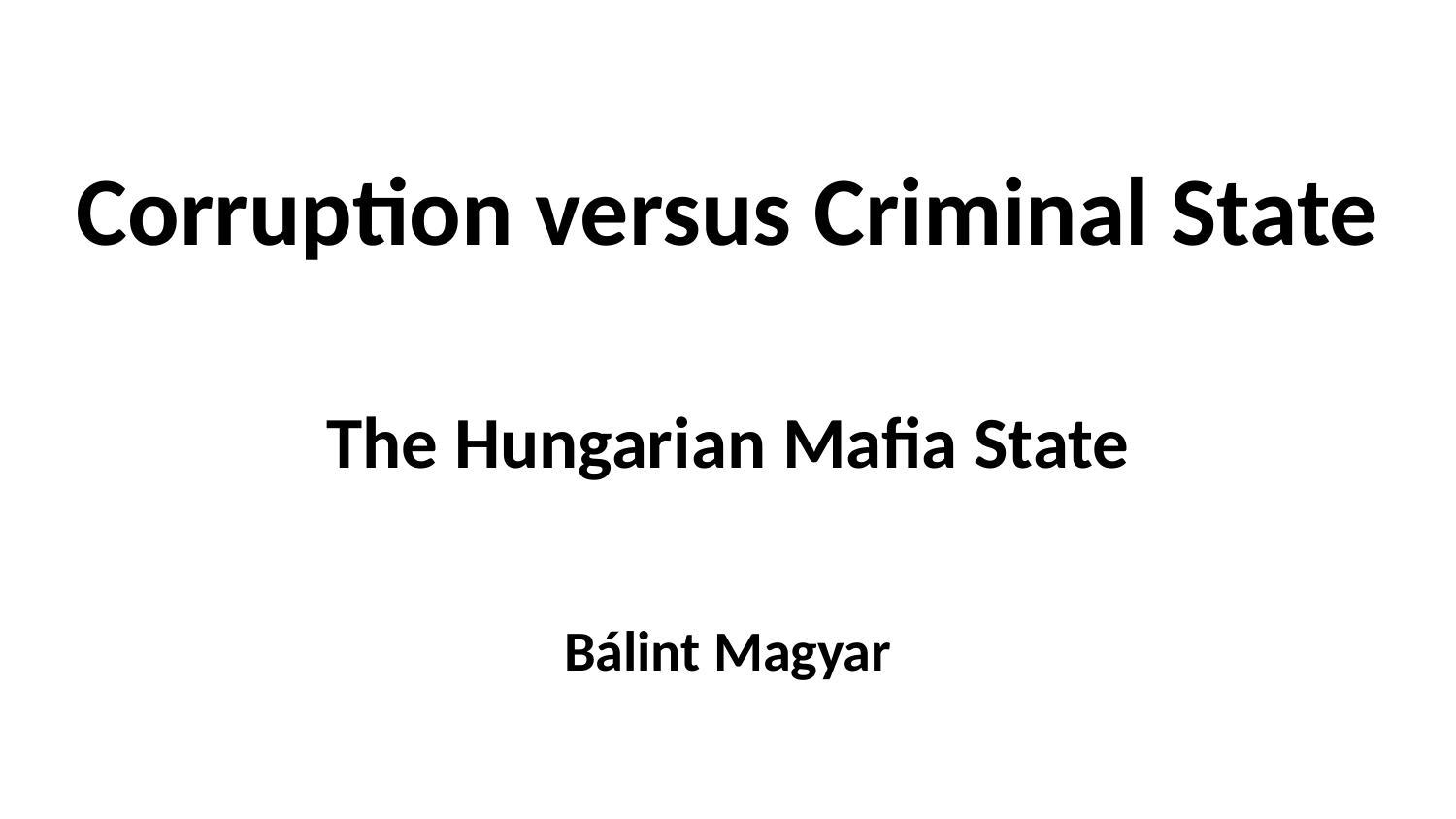

# Corruption versus Criminal State The Hungarian Mafia State Bálint Magyar